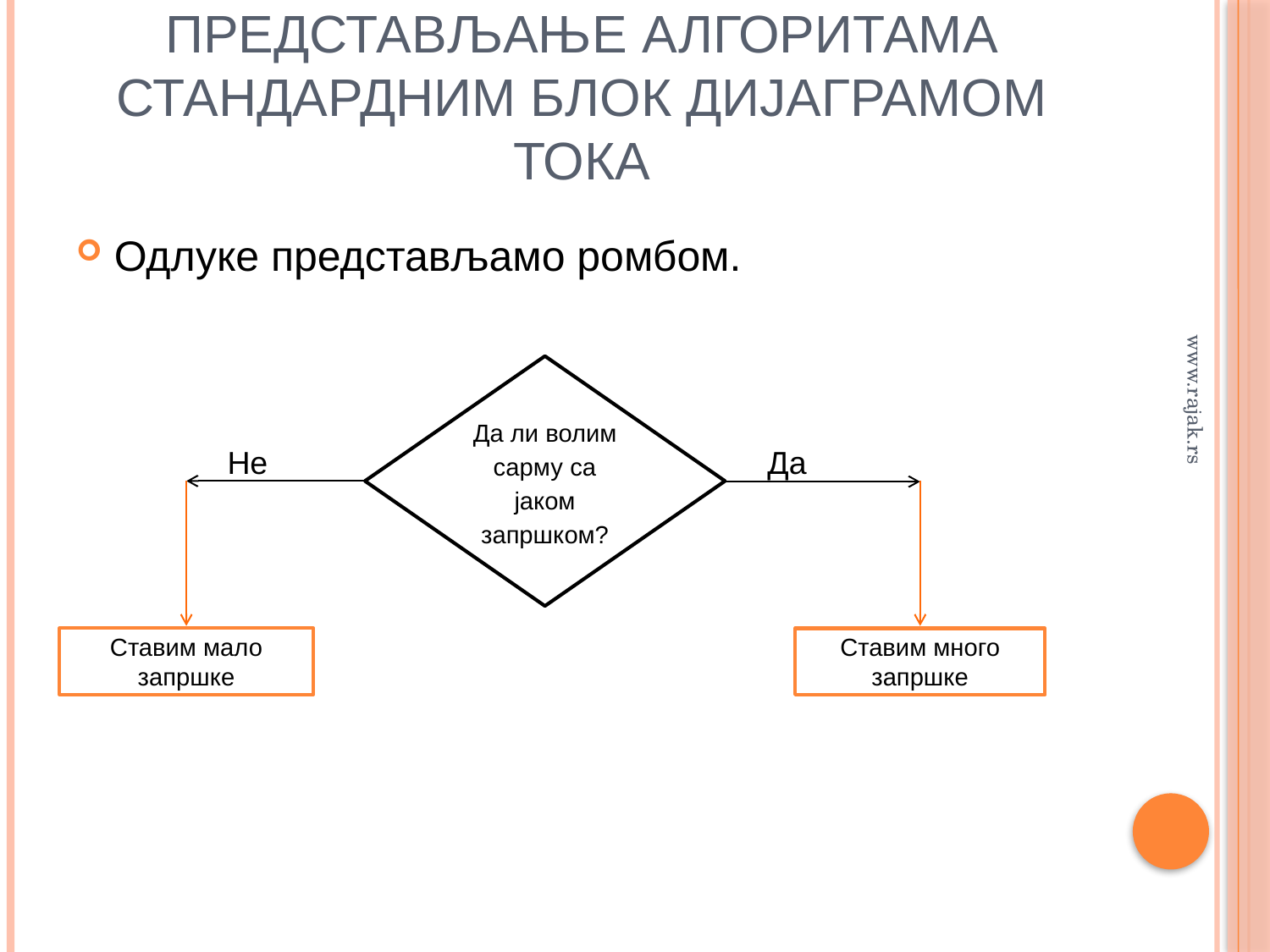

# Представљање алгоритама стандардним блок дијаграмом тока
Одлуке представљамо ромбом.
Да ли волим сарму са јаком запршком?
Не
Да
www.rajak.rs
Ставим мало запршке
Ставим много запршке